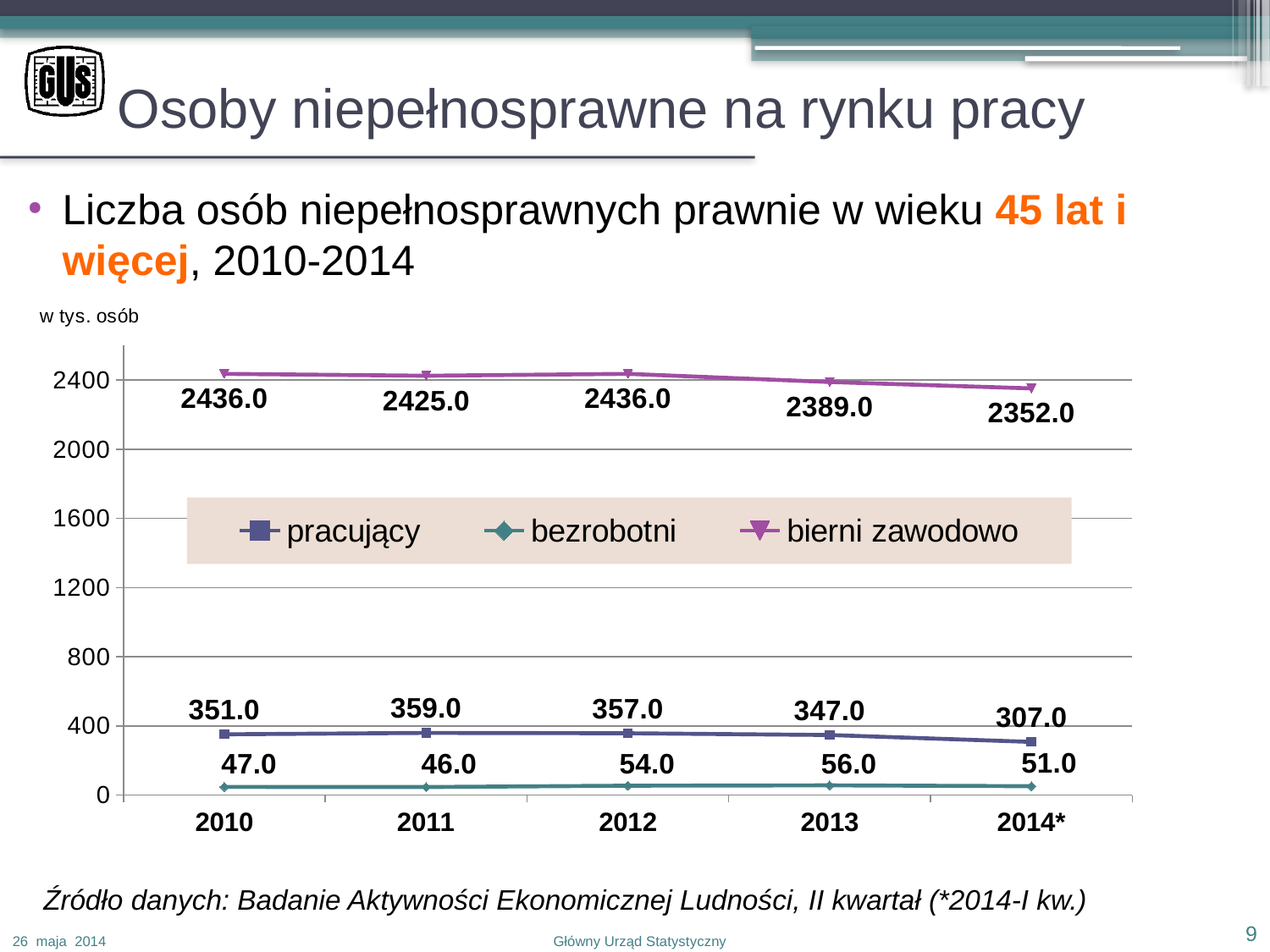

# Osoby niepełnosprawne na rynku pracy
Liczba osób niepełnosprawnych prawnie w wieku 45 lat i więcej, 2010-2014

### Chart

| Category | pracujący | bezrobotni | bierni zawodowo |
|---|---|---|---|
| 2010 | 351.0 | 47.0 | 2436.0 |
| 2011 | 359.0 | 46.0 | 2425.0 |
| 2012 | 357.0 | 54.0 | 2436.0 |
| 2013 | 347.0 | 56.0 | 2389.0 |
| 2014* | 307.0 | 51.0 | 2352.0 |
Źródło danych: Badanie Aktywności Ekonomicznej Ludności, II kwartał (*2014-I kw.)
9
26  maja  2014
Główny Urząd Statystyczny